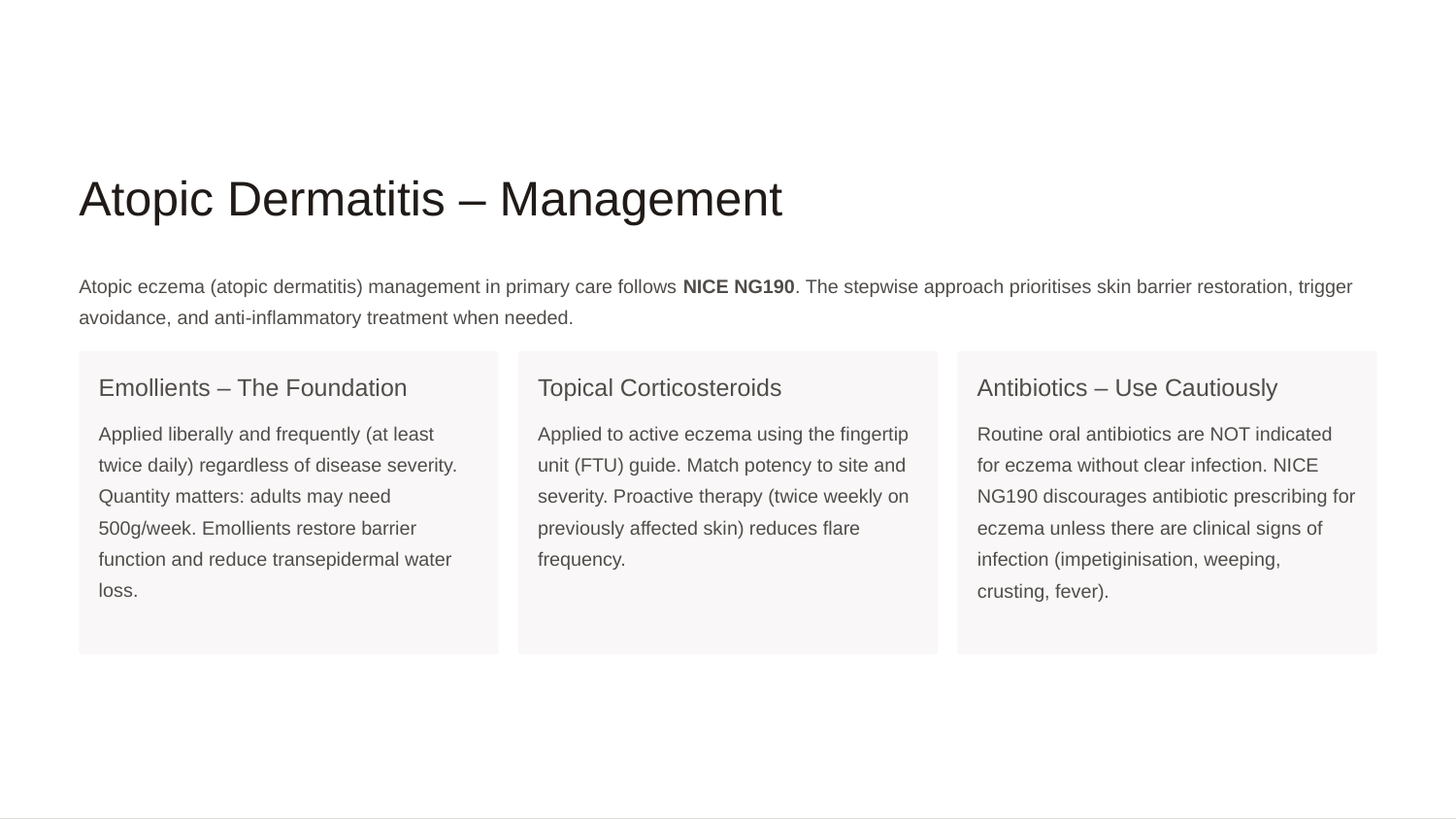

Atopic Dermatitis – Management
Atopic eczema (atopic dermatitis) management in primary care follows NICE NG190. The stepwise approach prioritises skin barrier restoration, trigger avoidance, and anti-inflammatory treatment when needed.

Emollients – The Foundation
Topical Corticosteroids
Antibiotics – Use Cautiously
Applied liberally and frequently (at least twice daily) regardless of disease severity. Quantity matters: adults may need 500g/week. Emollients restore barrier function and reduce transepidermal water loss.
Applied to active eczema using the fingertip unit (FTU) guide. Match potency to site and severity. Proactive therapy (twice weekly on previously affected skin) reduces flare frequency.
Routine oral antibiotics are NOT indicated for eczema without clear infection. NICE NG190 discourages antibiotic prescribing for eczema unless there are clinical signs of infection (impetiginisation, weeping, crusting, fever).